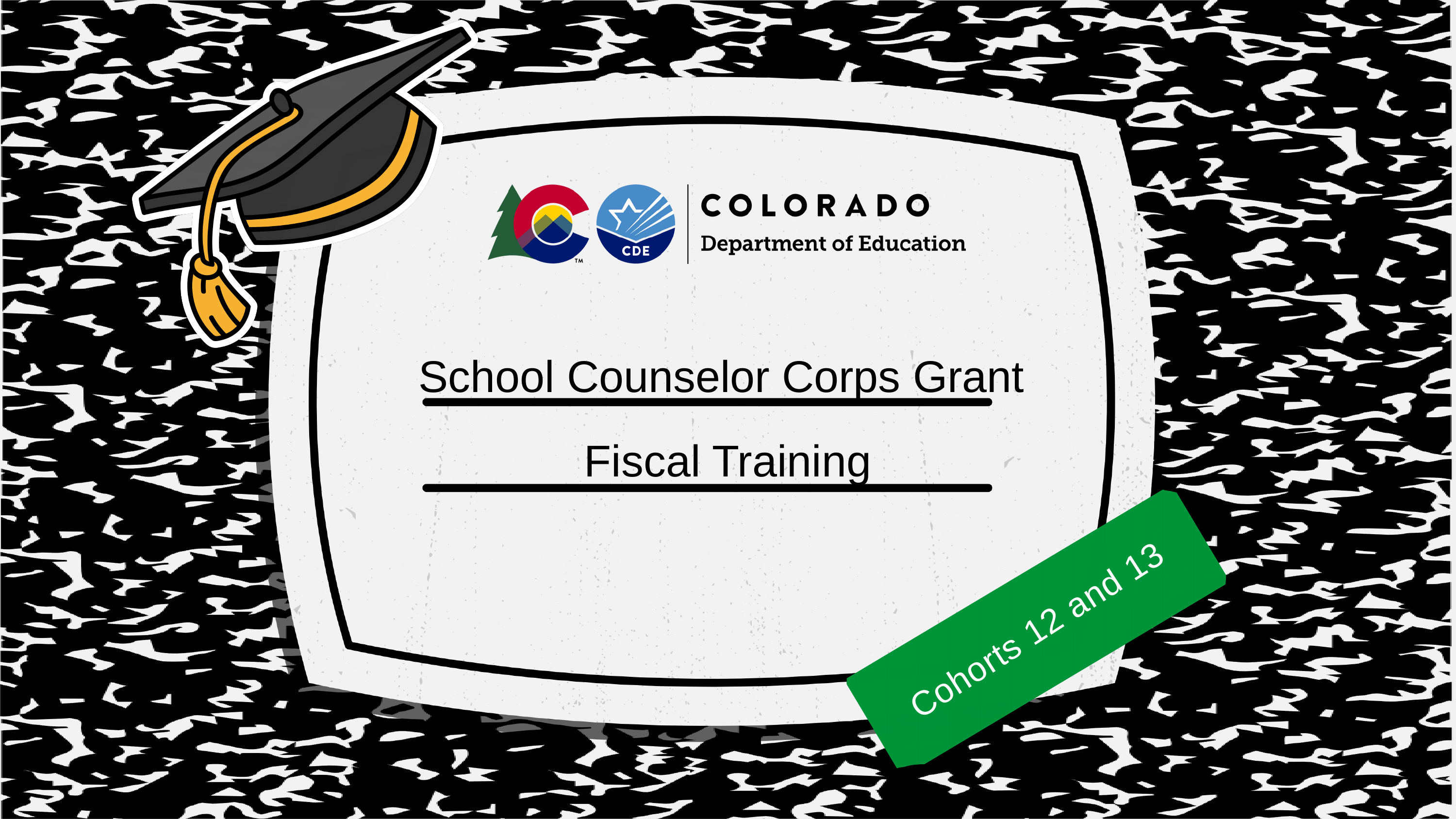

School Counselor Corps Grant
Fiscal Training

Cohorts 12 and 13